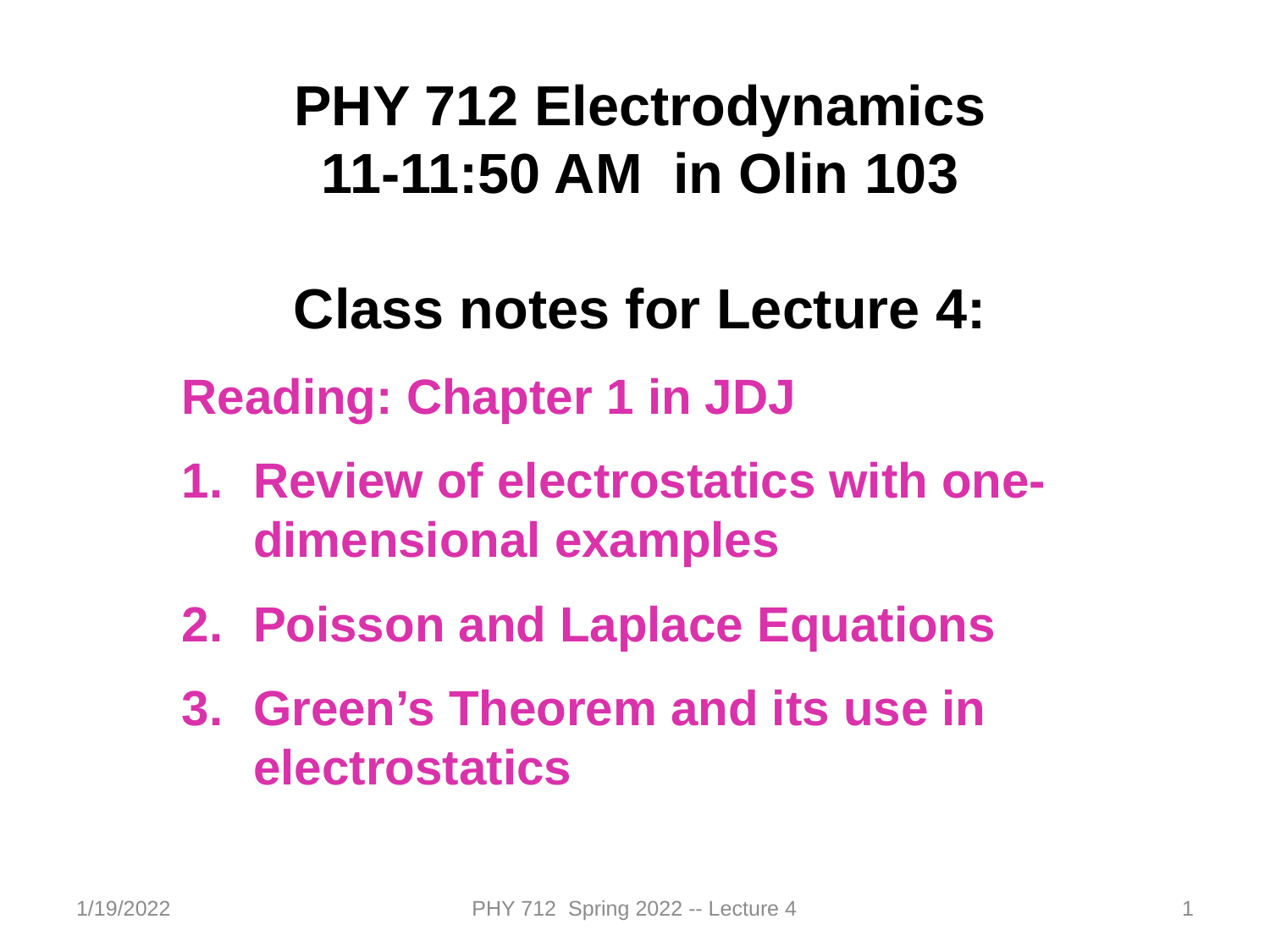

PHY 712 Electrodynamics
11-11:50 AM  in Olin 103

Class notes for Lecture 4:
Reading: Chapter 1 in JDJ
Review of electrostatics with one-dimensional examples
Poisson and Laplace Equations
Green’s Theorem and its use in electrostatics
1/19/2022
PHY 712  Spring 2022 -- Lecture 4
1